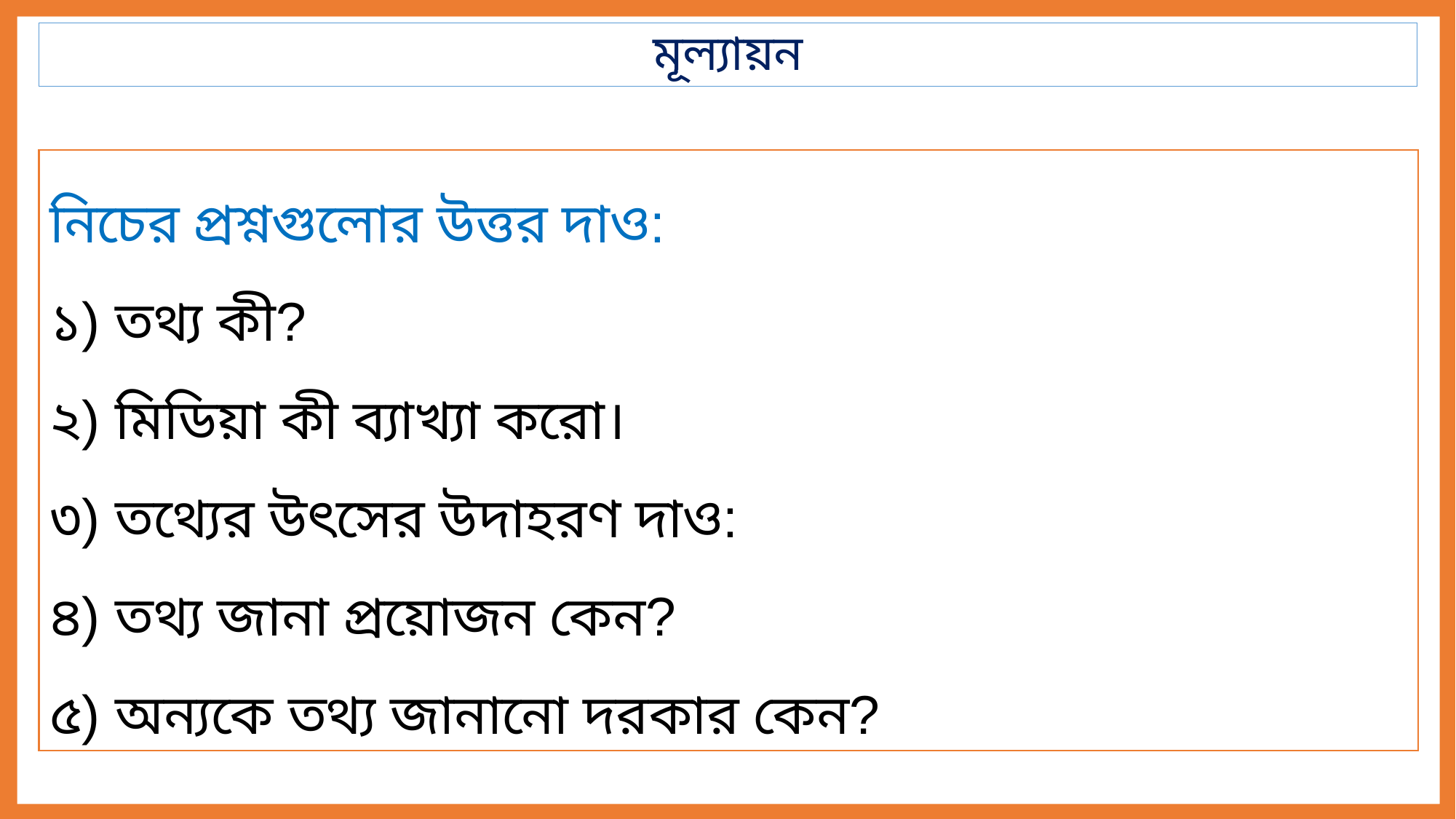

মূল্যায়ন
নিচের প্রশ্নগুলোর উত্তর দাও:
১) তথ্য কী?
২) মিডিয়া কী ব্যাখ্যা করো।
৩) তথ্যের উৎসের উদাহরণ দাও:
৪) তথ্য জানা প্রয়োজন কেন?
৫) অন্যকে তথ্য জানানো দরকার কেন?